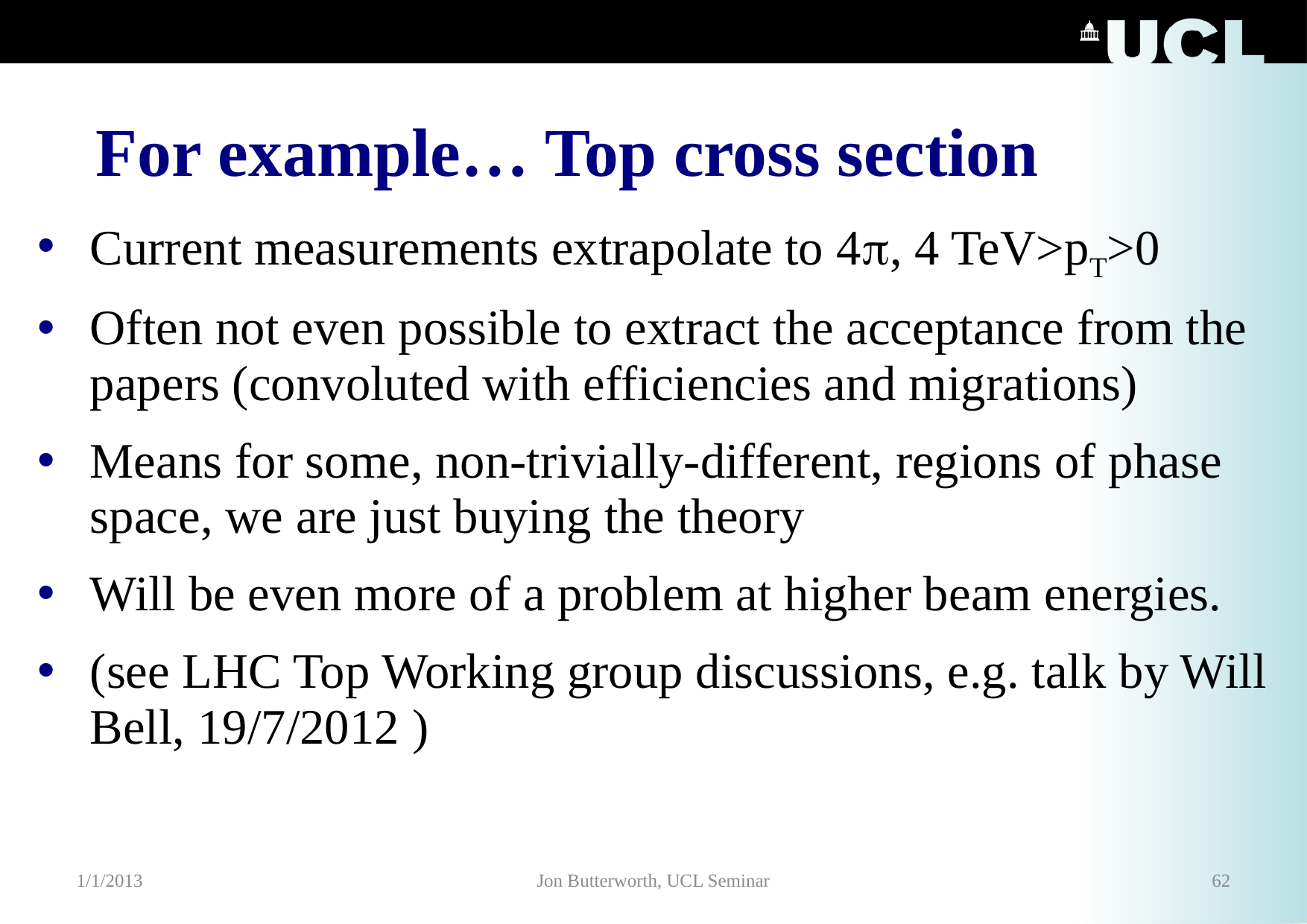

# For example… Top cross section
Current measurements extrapolate to 4π, 4 TeV>pT>0
Often not even possible to extract the acceptance from the papers (convoluted with efficiencies and migrations)
Means for some, non-trivially-different, regions of phase space, we are just buying the theory
Will be even more of a problem at higher beam energies.
(see LHC Top Working group discussions, e.g. talk by Will Bell, 19/7/2012 )

1/1/2013
Jon Butterworth, UCL Seminar
62